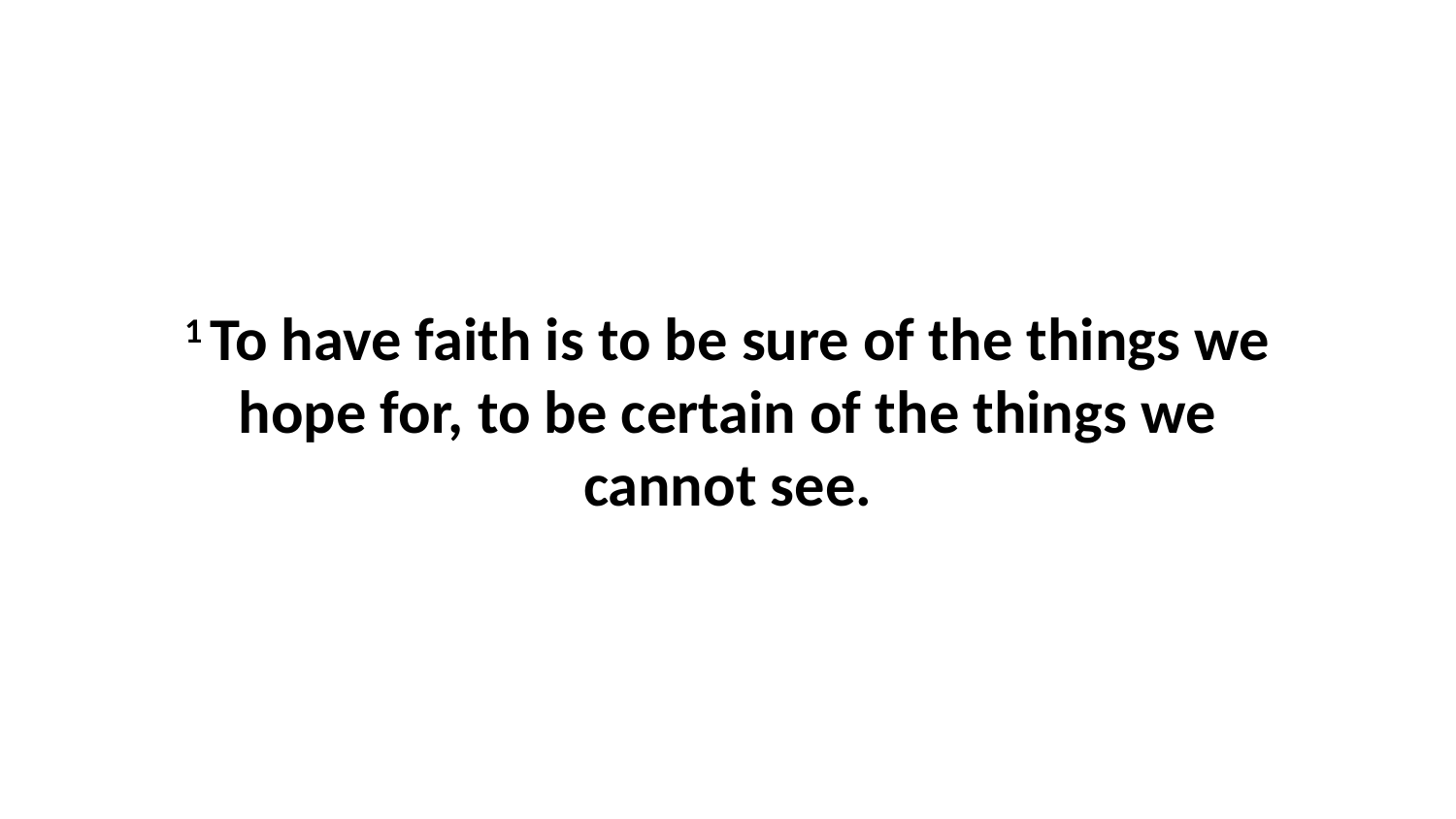

1 To have faith is to be sure of the things we hope for, to be certain of the things we cannot see.